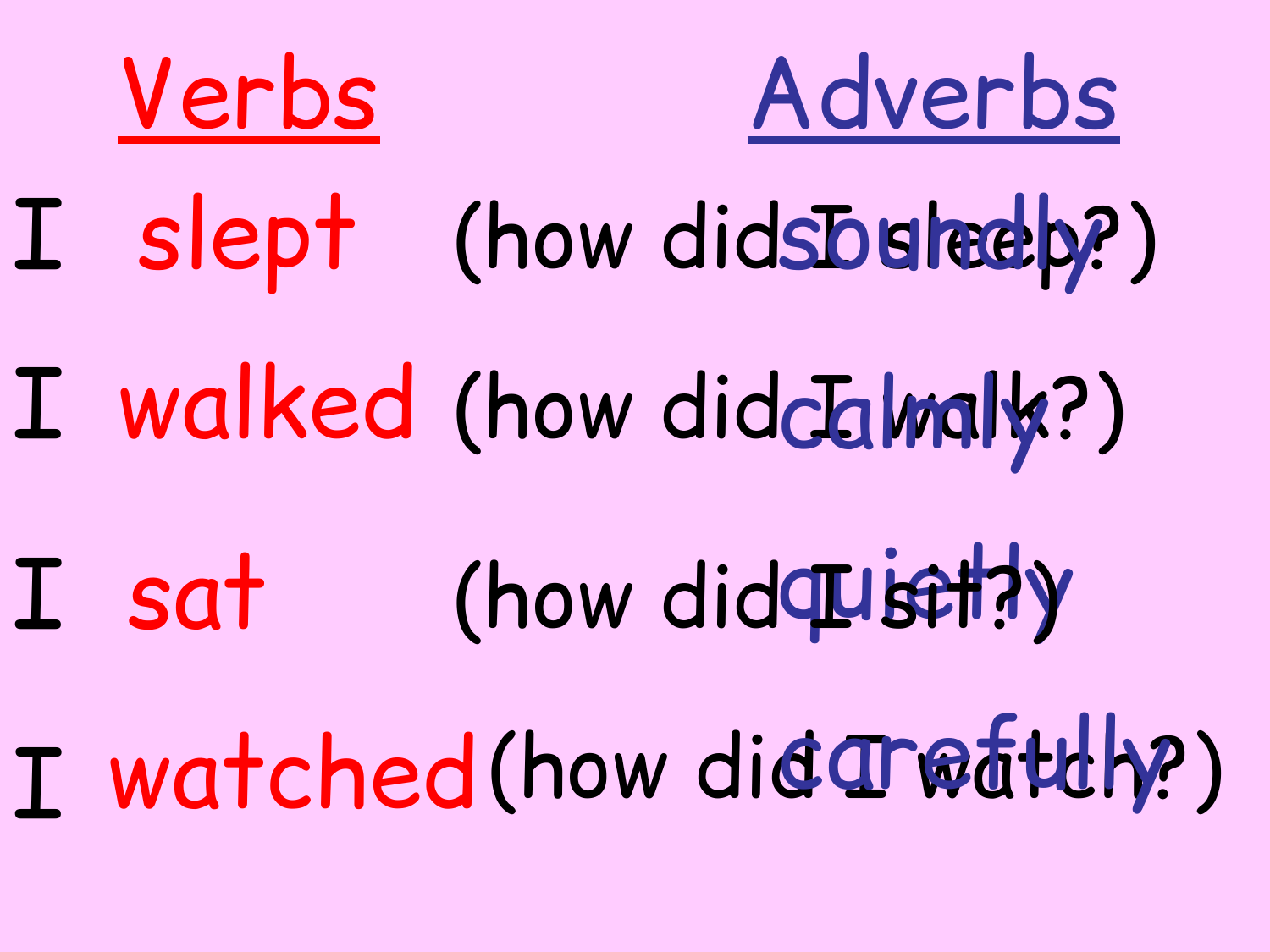

Verbs
Adverbs
I
slept
soundly
(how did I sleep?)
I
walked
(how did I walk?)
calmly
quietly
I
sat
(how did I sit?)
carefully
watched
(how did I watch?)
I
By A. Gore